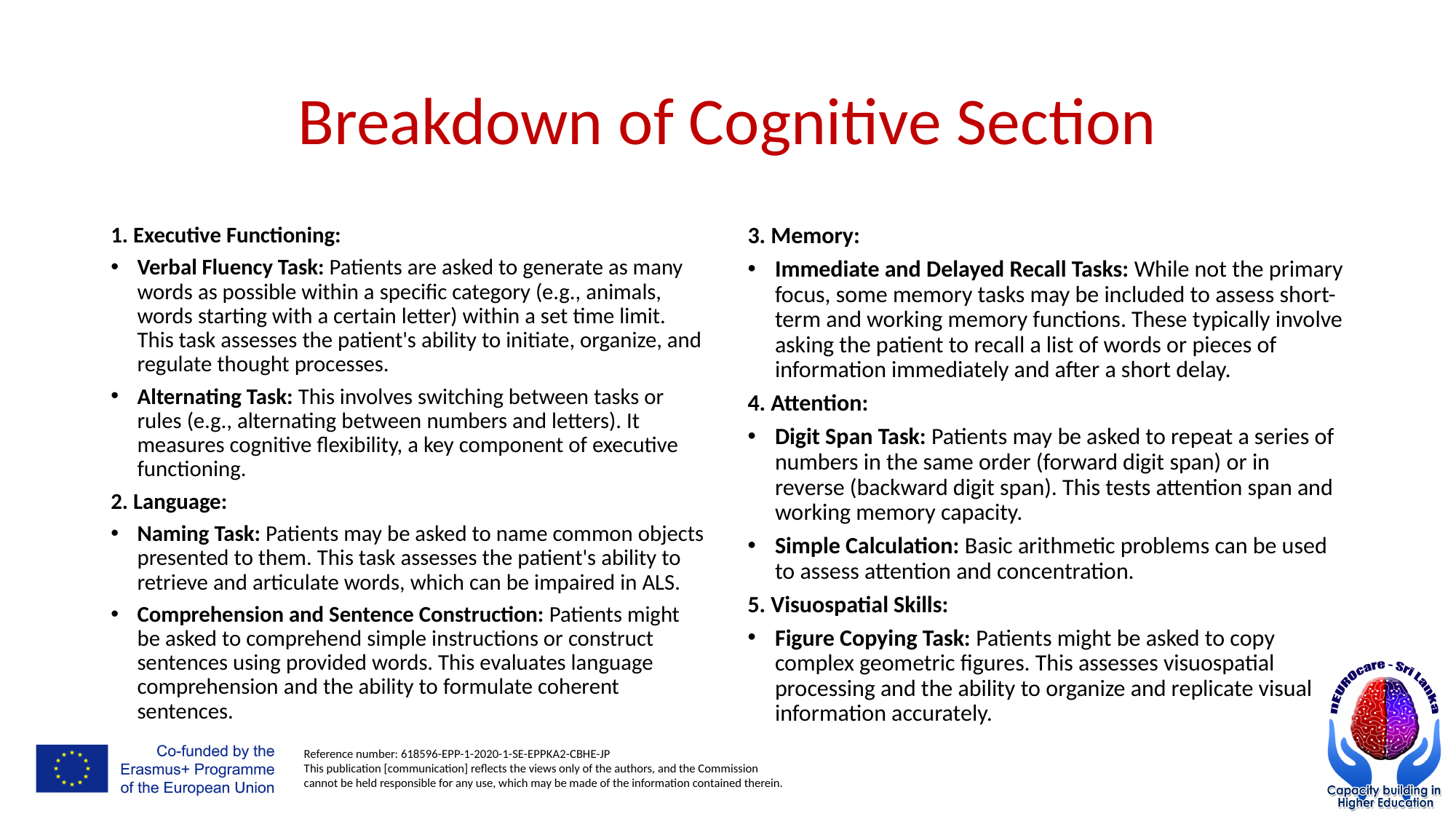

# Breakdown of Cognitive Section
1. Executive Functioning:
Verbal Fluency Task: Patients are asked to generate as many words as possible within a specific category (e.g., animals, words starting with a certain letter) within a set time limit. This task assesses the patient's ability to initiate, organize, and regulate thought processes.
Alternating Task: This involves switching between tasks or rules (e.g., alternating between numbers and letters). It measures cognitive flexibility, a key component of executive functioning.
2. Language:
Naming Task: Patients may be asked to name common objects presented to them. This task assesses the patient's ability to retrieve and articulate words, which can be impaired in ALS.
Comprehension and Sentence Construction: Patients might be asked to comprehend simple instructions or construct sentences using provided words. This evaluates language comprehension and the ability to formulate coherent sentences.
3. Memory:
Immediate and Delayed Recall Tasks: While not the primary focus, some memory tasks may be included to assess short-term and working memory functions. These typically involve asking the patient to recall a list of words or pieces of information immediately and after a short delay.
4. Attention:
Digit Span Task: Patients may be asked to repeat a series of numbers in the same order (forward digit span) or in reverse (backward digit span). This tests attention span and working memory capacity.
Simple Calculation: Basic arithmetic problems can be used to assess attention and concentration.
5. Visuospatial Skills:
Figure Copying Task: Patients might be asked to copy complex geometric figures. This assesses visuospatial processing and the ability to organize and replicate visual information accurately.